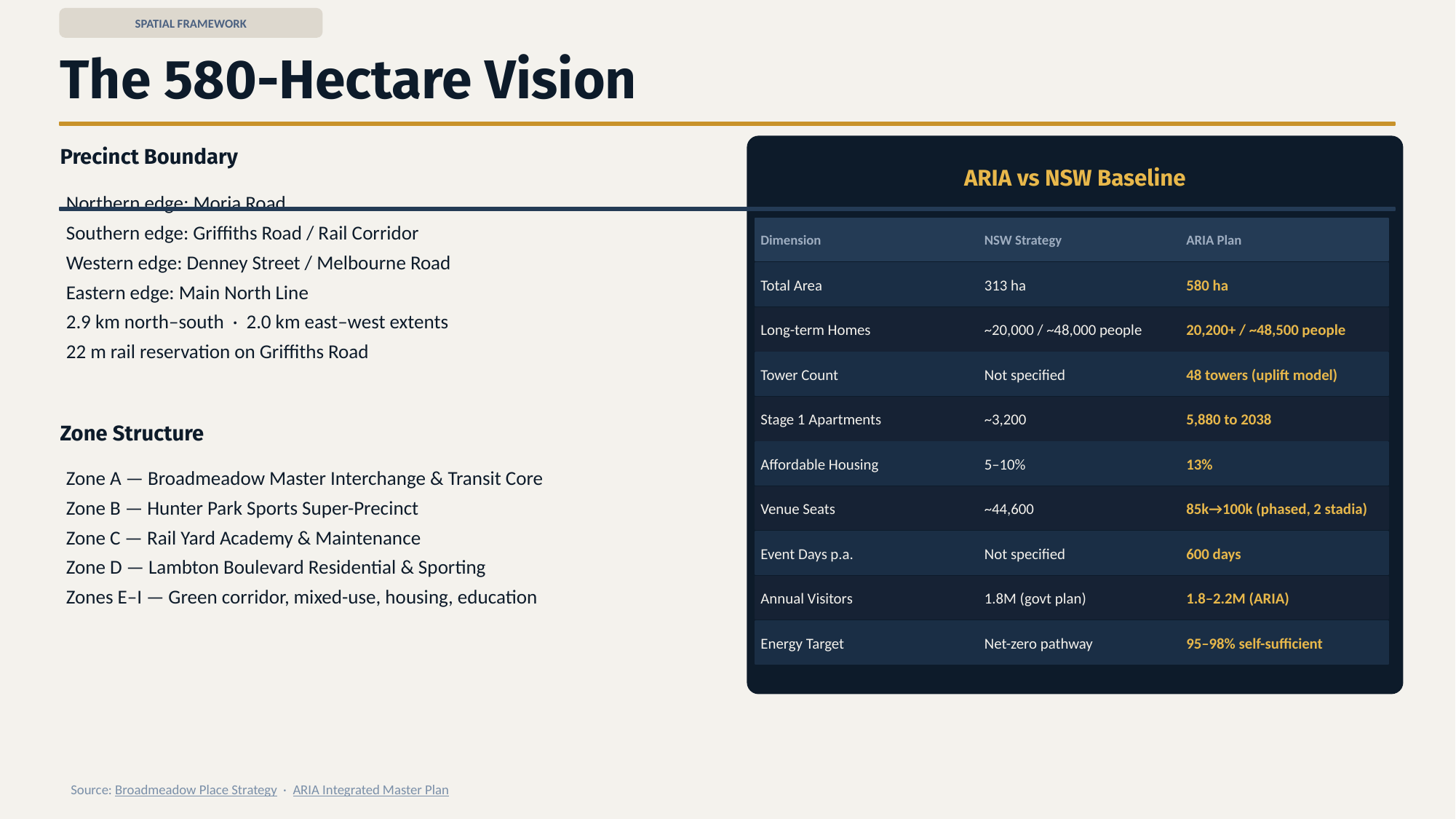

SPATIAL FRAMEWORK
The 580-Hectare Vision

Precinct Boundary

ARIA vs NSW Baseline
Northern edge: Moria Road
Southern edge: Griffiths Road / Rail Corridor
Western edge: Denney Street / Melbourne Road
Eastern edge: Main North Line
2.9 km north–south  ·  2.0 km east–west extents
22 m rail reservation on Griffiths Road

Dimension
NSW Strategy
ARIA Plan

Total Area
313 ha
580 ha

Long-term Homes
~20,000 / ~48,000 people
20,200+ / ~48,500 people

Tower Count
Not specified
48 towers (uplift model)

Stage 1 Apartments
~3,200
5,880 to 2038
Zone Structure

Affordable Housing
5–10%
13%
Zone A — Broadmeadow Master Interchange & Transit Core
Zone B — Hunter Park Sports Super-Precinct
Zone C — Rail Yard Academy & Maintenance
Zone D — Lambton Boulevard Residential & Sporting
Zones E–I — Green corridor, mixed-use, housing, education

Venue Seats
~44,600
85k→100k (phased, 2 stadia)

Event Days p.a.
Not specified
600 days

Annual Visitors
1.8M (govt plan)
1.8–2.2M (ARIA)

Energy Target
Net-zero pathway
95–98% self-sufficient
Source: Broadmeadow Place Strategy  ·  ARIA Integrated Master Plan